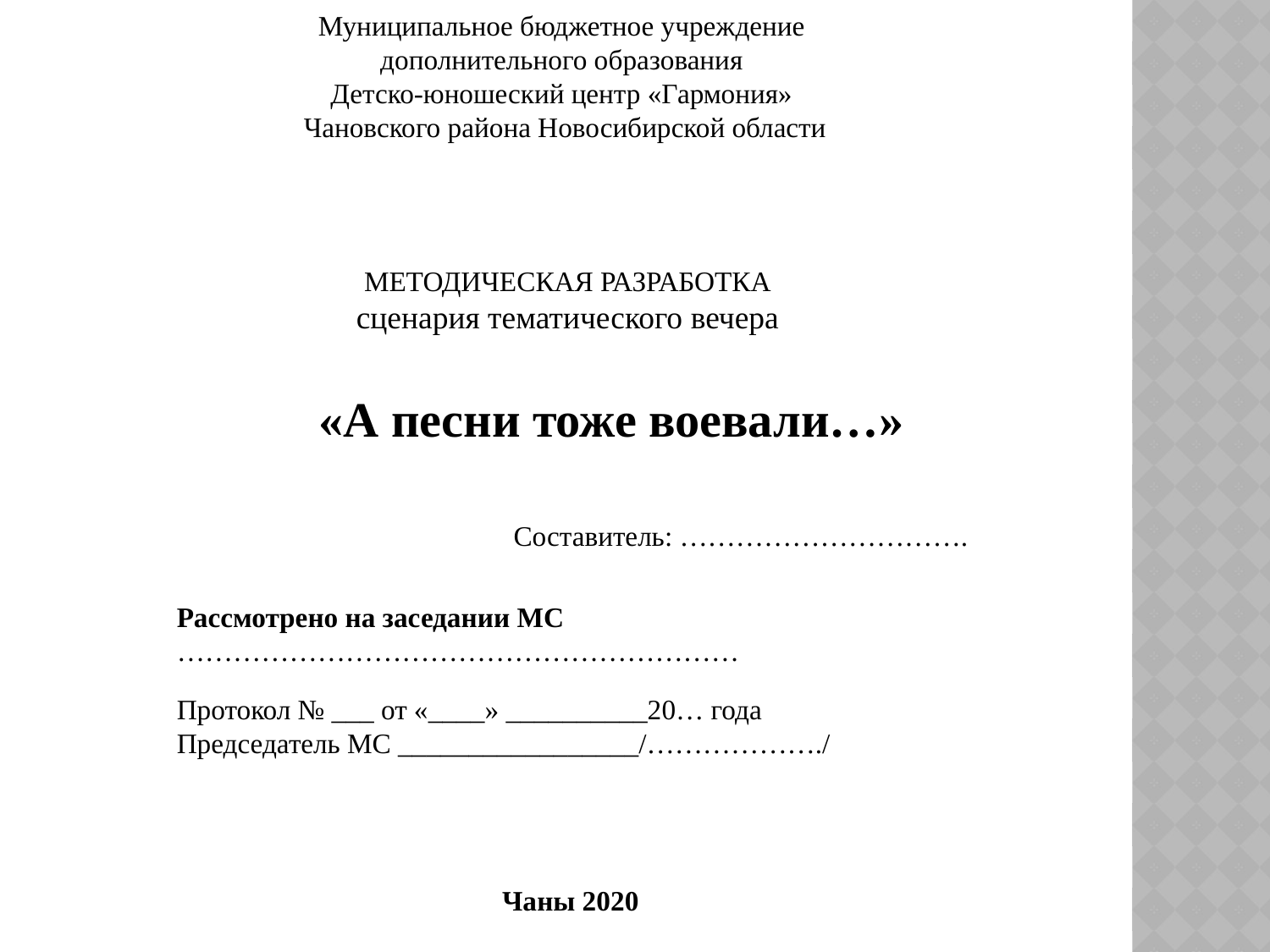

Муниципальное бюджетное учреждение
дополнительного образования
Детско-юношеский центр «Гармония»
Чановского района Новосибирской области

МЕТОДИЧЕСКАЯ РАЗРАБОТКА
сценария тематического вечера

«А песни тоже воевали…»

Составитель: ………………………….

Рассмотрено на заседании МС

……………………………………………………

Протокол № ___ от «____» __________20… года
Председатель МС _________________/………………./

Чаны 2020